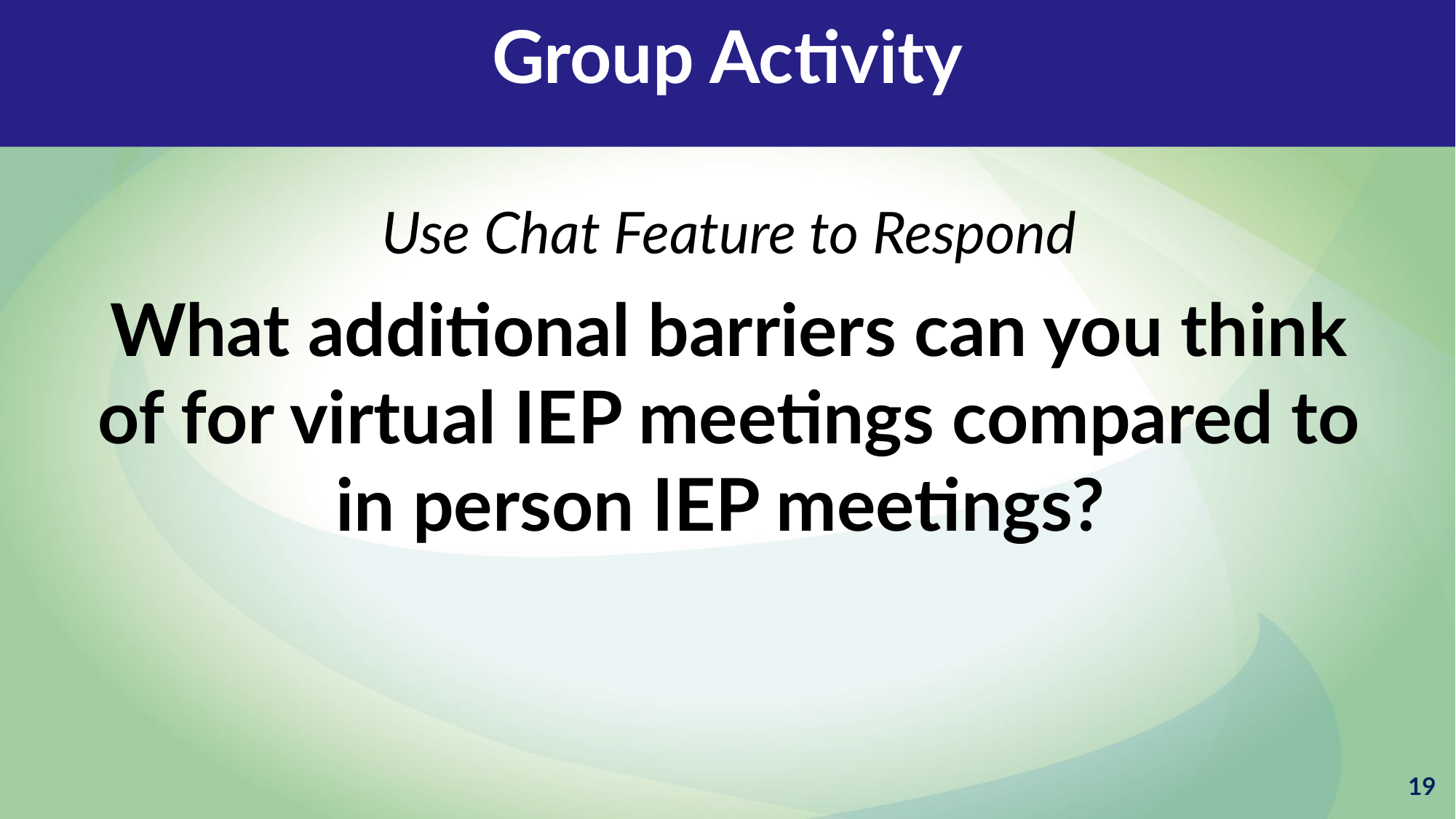

Group Activity
Use Chat Feature to Respond
What additional barriers can you think of for virtual IEP meetings compared to in person IEP meetings?

19